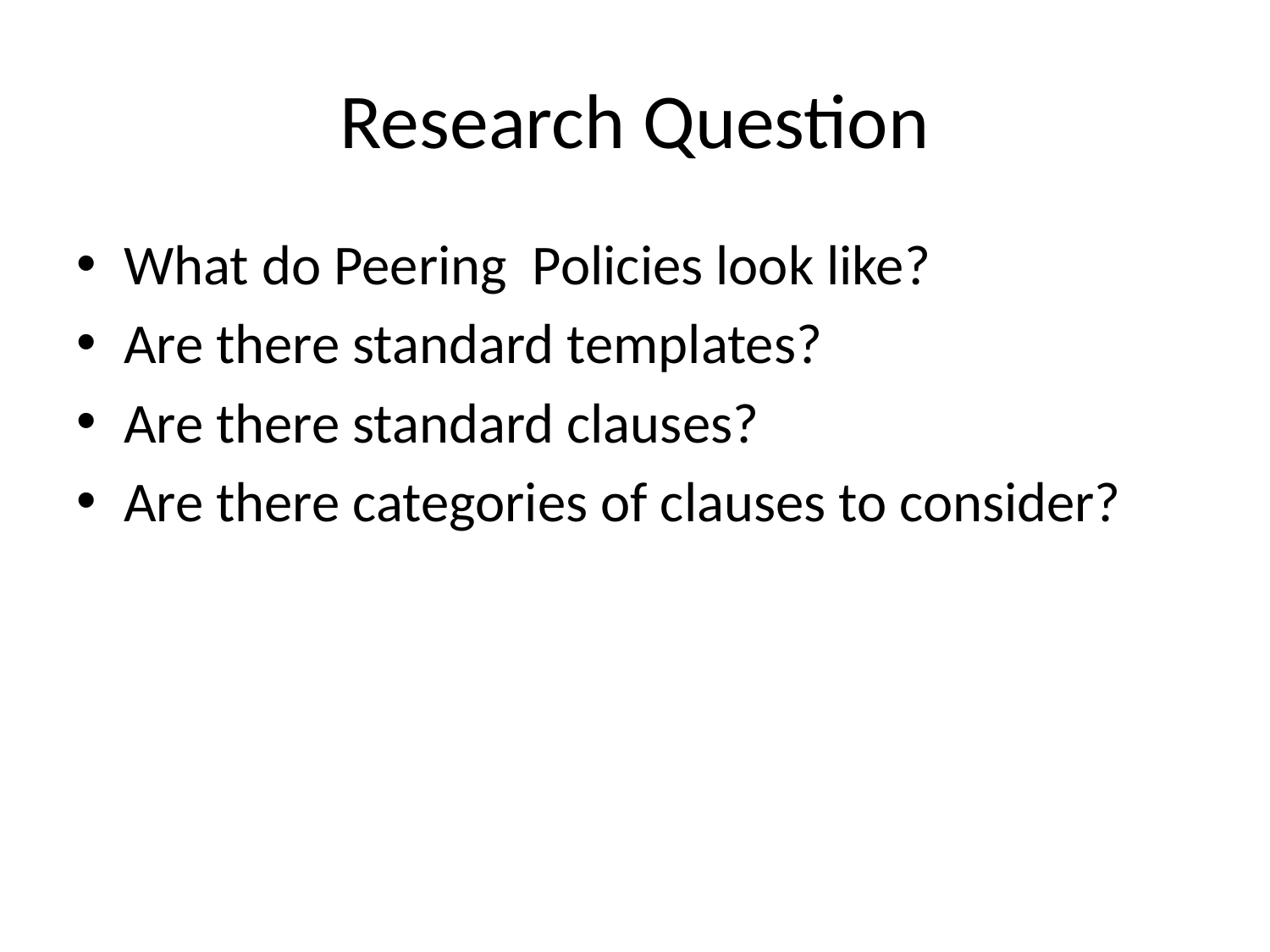

# Research Question
What do Peering  Policies look like?
Are there standard templates?
Are there standard clauses?
Are there categories of clauses to consider?